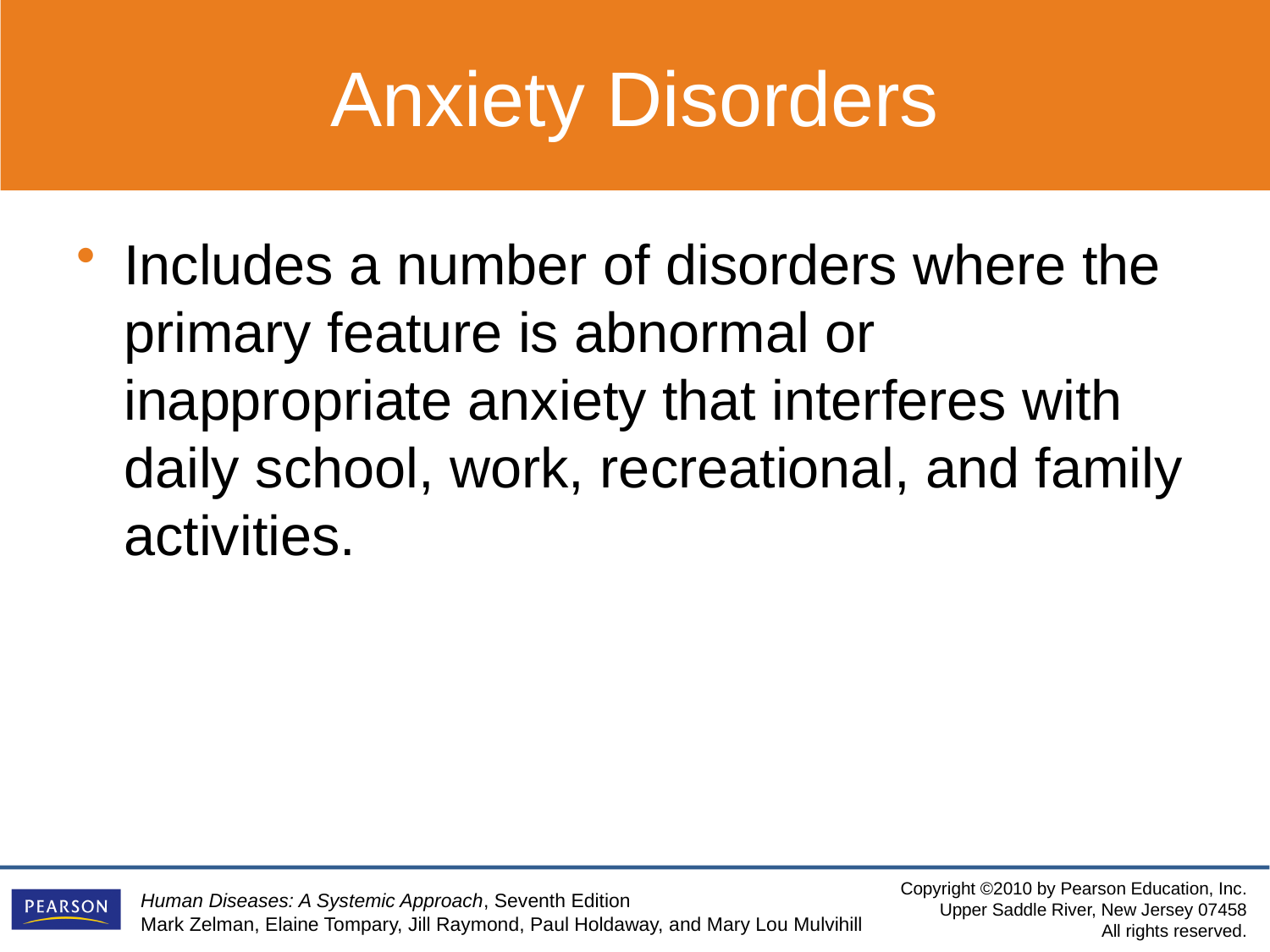

Anxiety Disorders
Includes a number of disorders where the primary feature is abnormal or inappropriate anxiety that interferes with daily school, work, recreational, and family activities.